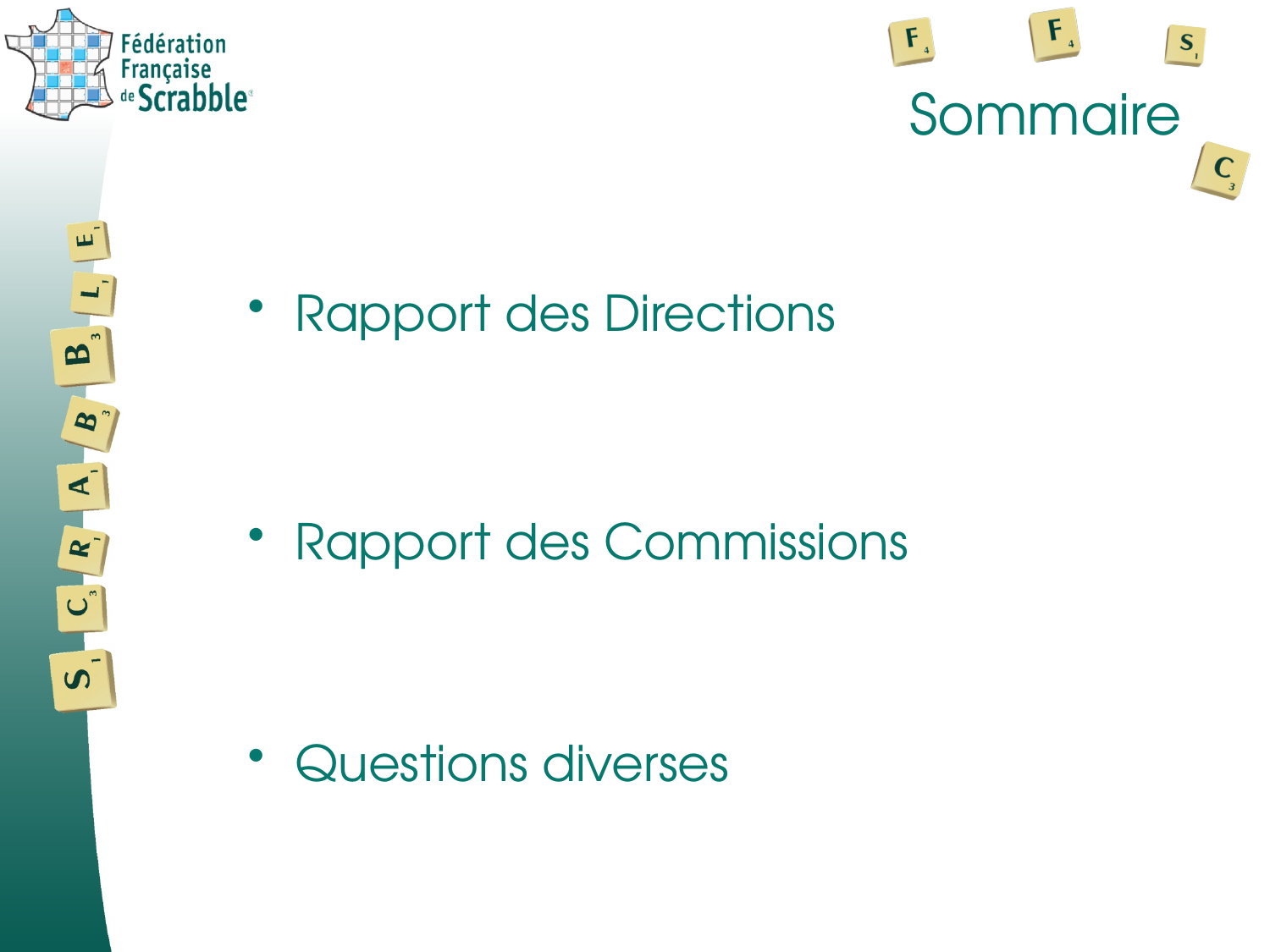

# Sommaire
Rapport des Directions
Rapport des Commissions
Questions diverses